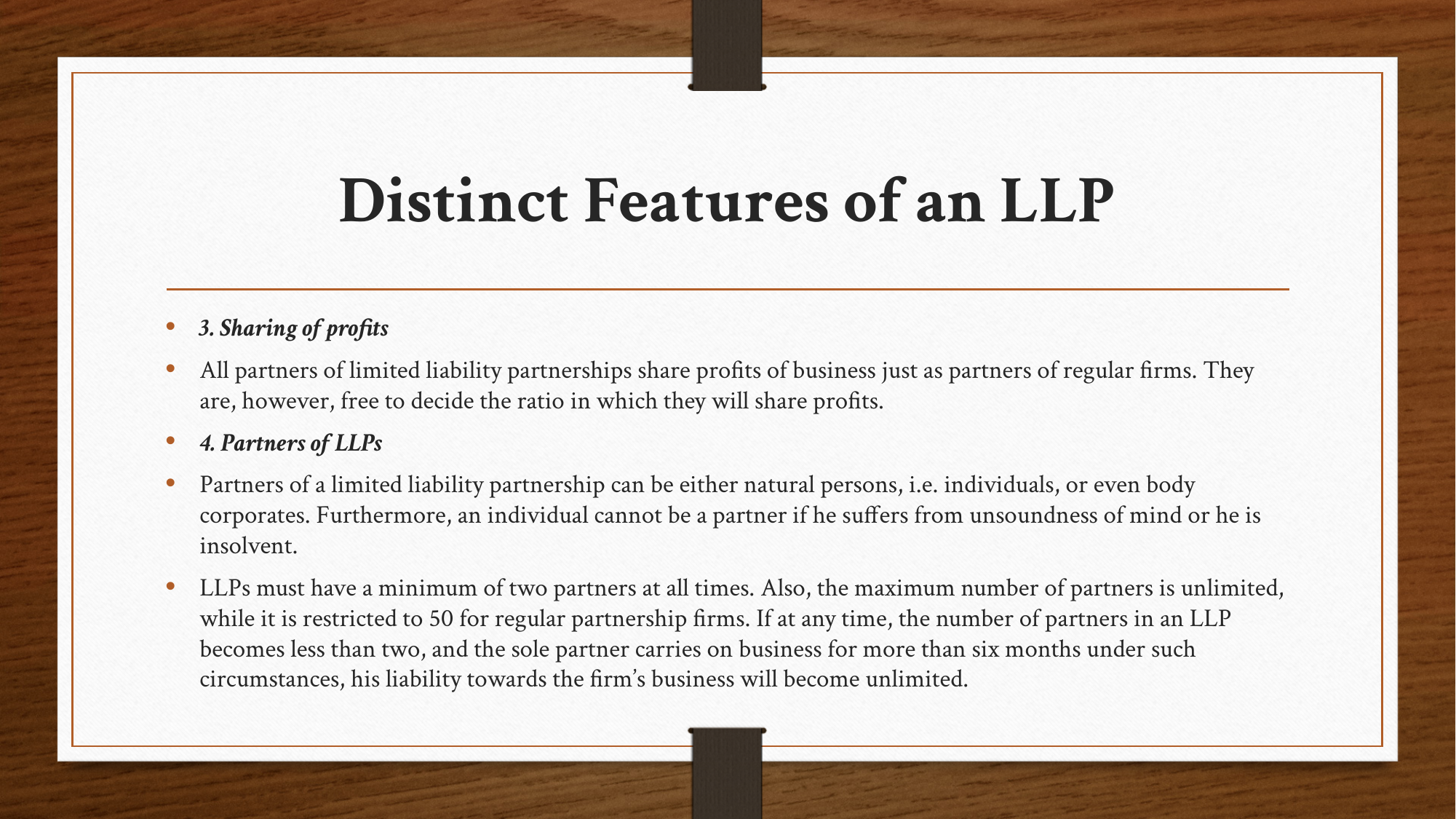

# Distinct Features of an LLP
3. Sharing of profits
All partners of limited liability partnerships share profits of business just as partners of regular firms. They are, however, free to decide the ratio in which they will share profits.
4. Partners of LLPs
Partners of a limited liability partnership can be either natural persons, i.e. individuals, or even body corporates. Furthermore, an individual cannot be a partner if he suffers from unsoundness of mind or he is insolvent.
LLPs must have a minimum of two partners at all times. Also, the maximum number of partners is unlimited, while it is restricted to 50 for regular partnership firms. If at any time, the number of partners in an LLP becomes less than two, and the sole partner carries on business for more than six months under such circumstances, his liability towards the firm’s business will become unlimited.